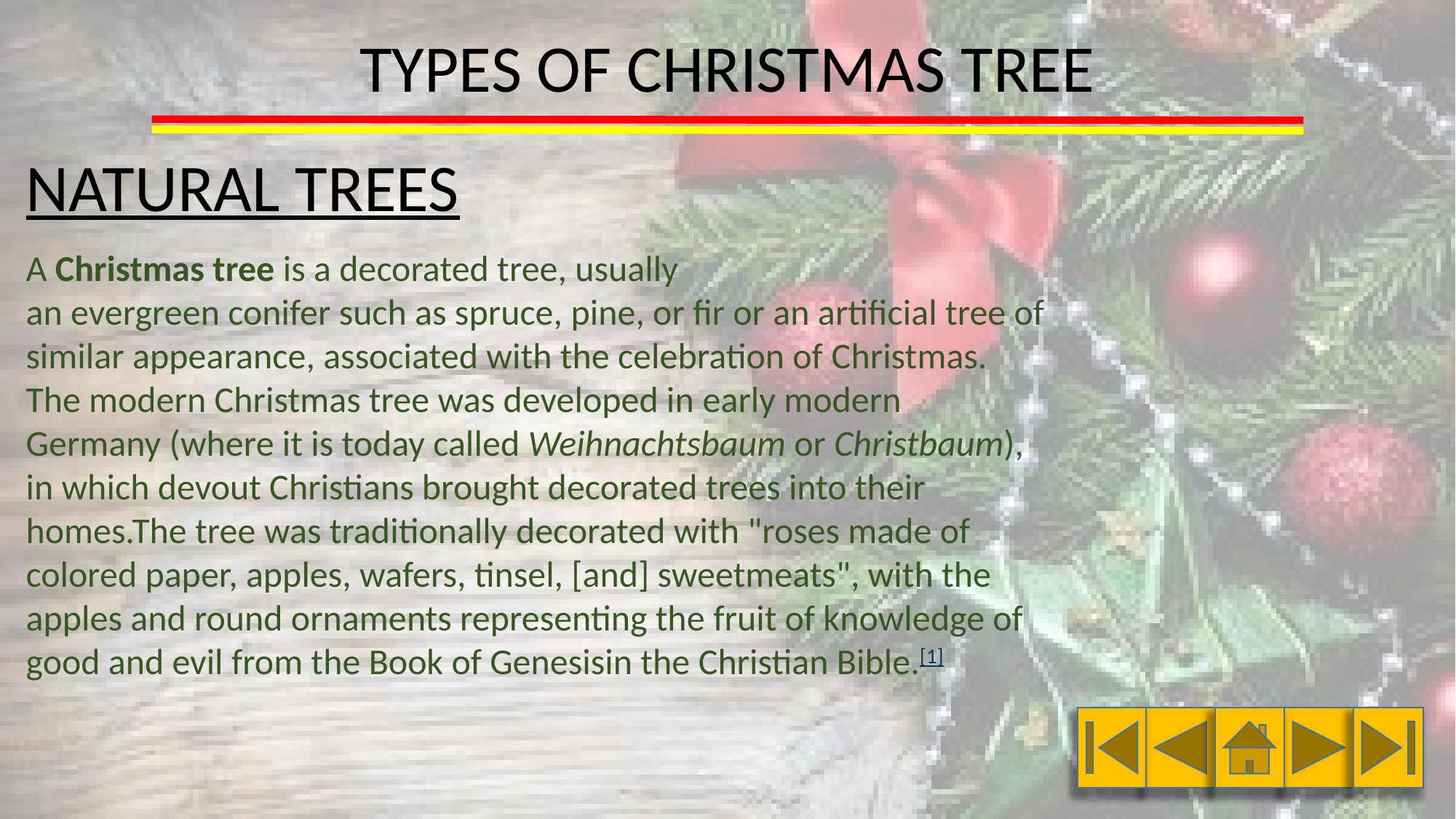

# NATURAL TREES
A Christmas tree is a decorated tree, usually an evergreen conifer such as spruce, pine, or fir or an artificial tree of similar appearance, associated with the celebration of Christmas. The modern Christmas tree was developed in early modern Germany (where it is today called Weihnachtsbaum or Christbaum), in which devout Christians brought decorated trees into their homes.The tree was traditionally decorated with "roses made of colored paper, apples, wafers, tinsel, [and] sweetmeats", with the apples and round ornaments representing the fruit of knowledge of good and evil from the Book of Genesisin the Christian Bible.[1]